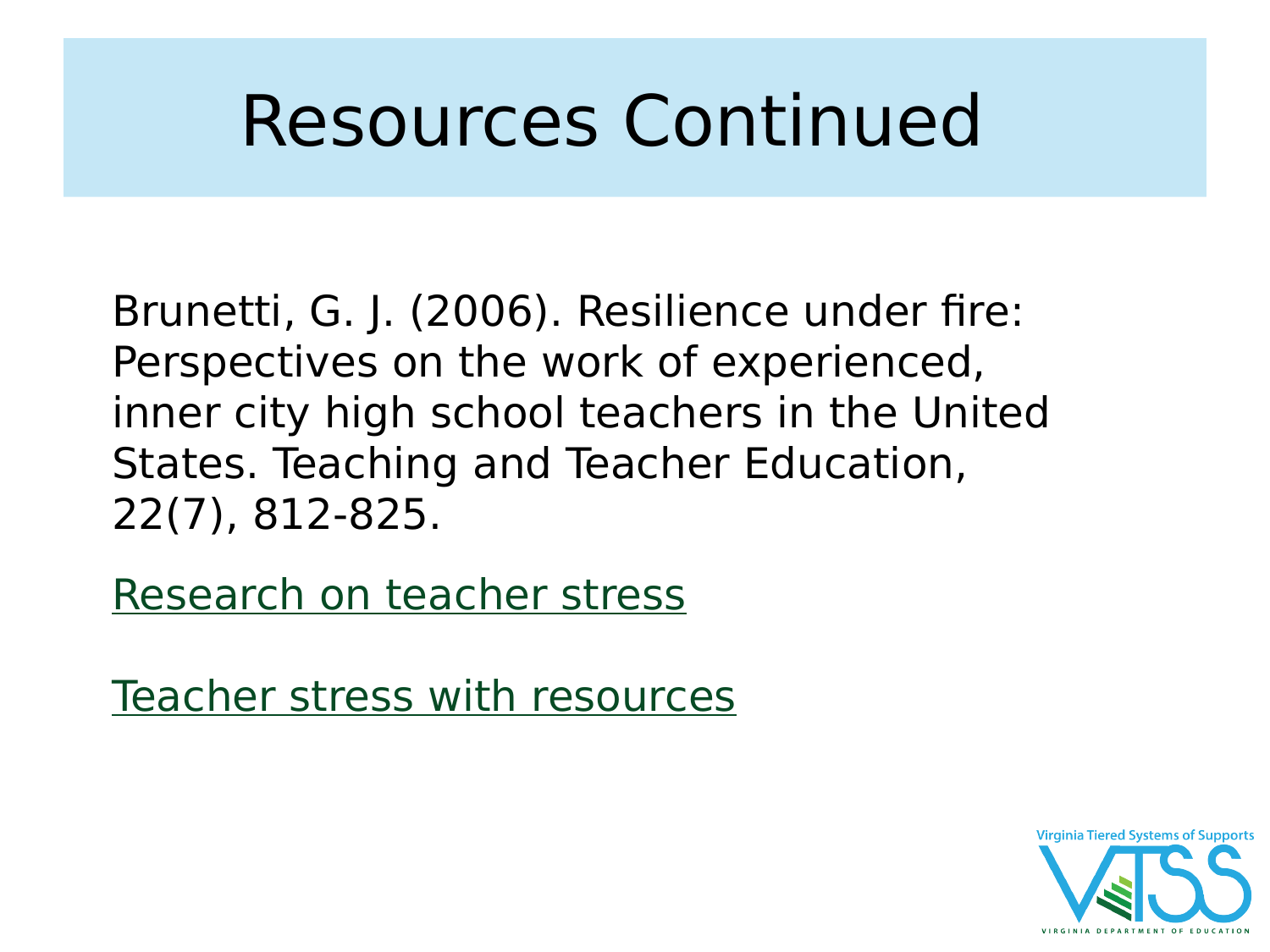

# Resources Continued
Brunetti, G. J. (2006). Resilience under fire: Perspectives on the work of experienced, inner city high school teachers in the United States. Teaching and Teacher Education, 22(7), 812-825.

Research on teacher stress

Teacher stress with resources